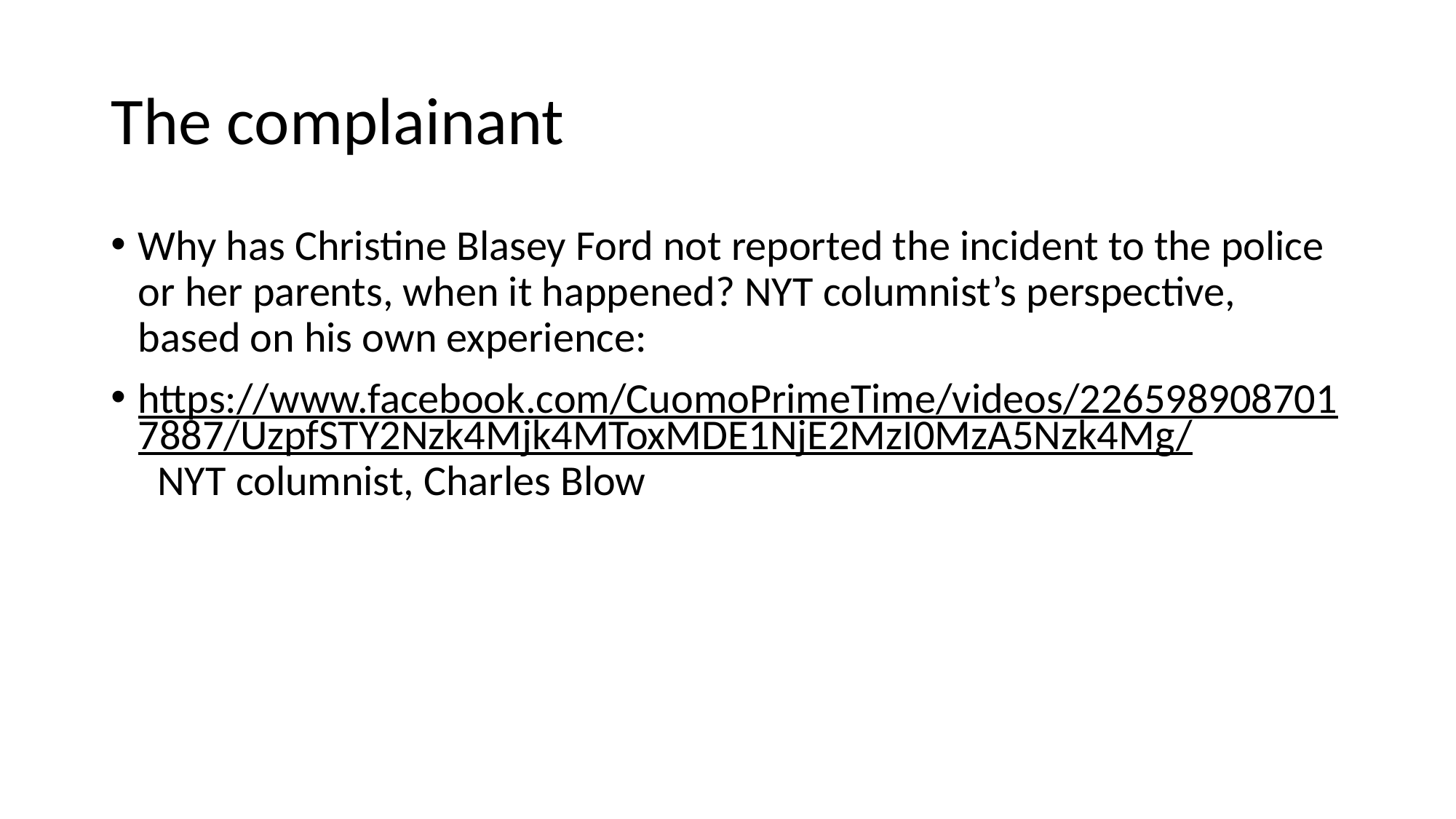

# The complainant
Why has Christine Blasey Ford not reported the incident to the police or her parents, when it happened? NYT columnist’s perspective, based on his own experience:
https://www.facebook.com/CuomoPrimeTime/videos/2265989087017887/UzpfSTY2Nzk4Mjk4MToxMDE1NjE2MzI0MzA5Nzk4Mg/  NYT columnist, Charles Blow